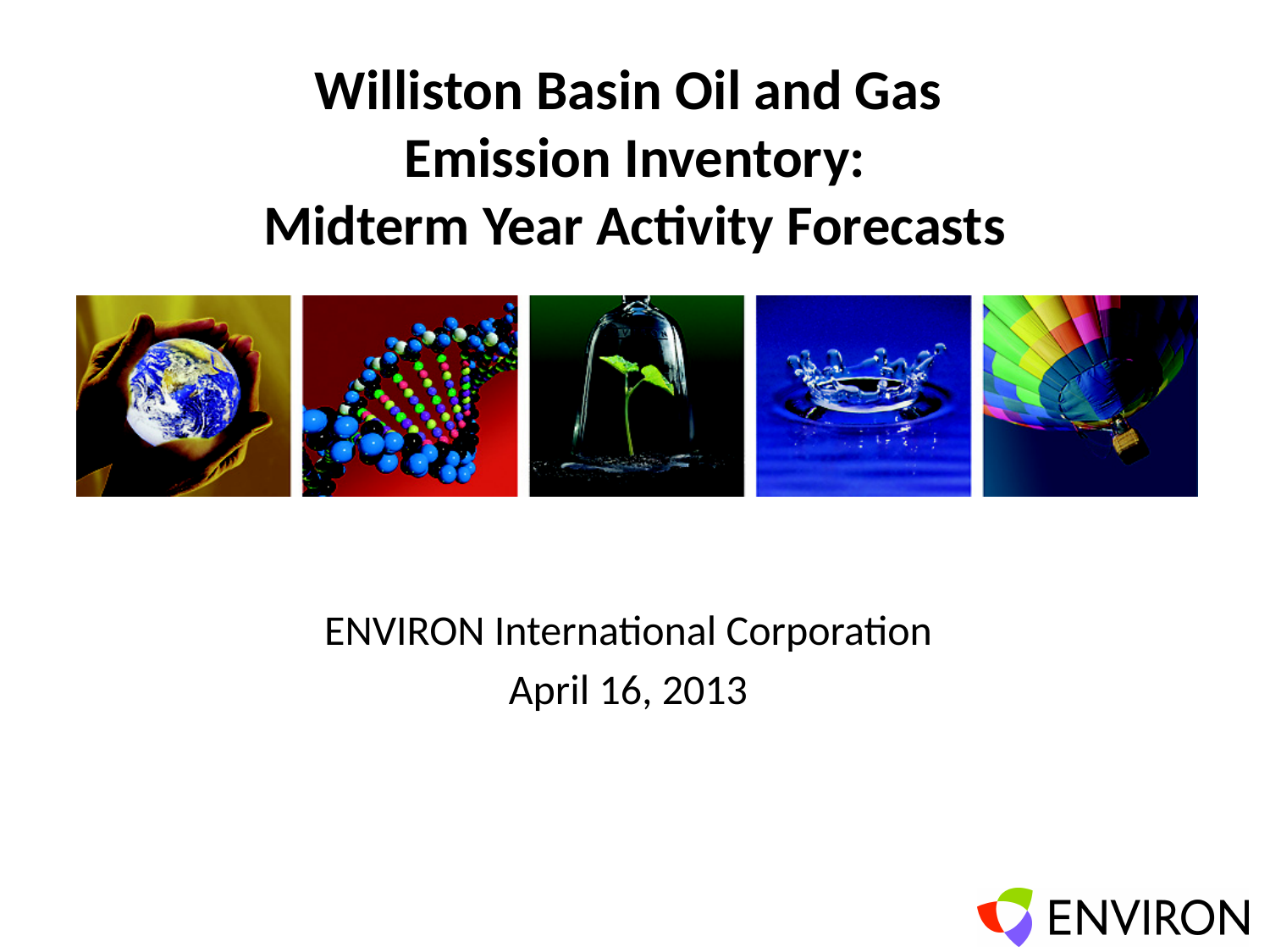

# Williston Basin Oil and Gas Emission Inventory: Midterm Year Activity Forecasts

ENVIRON International Corporation
April 16, 2013